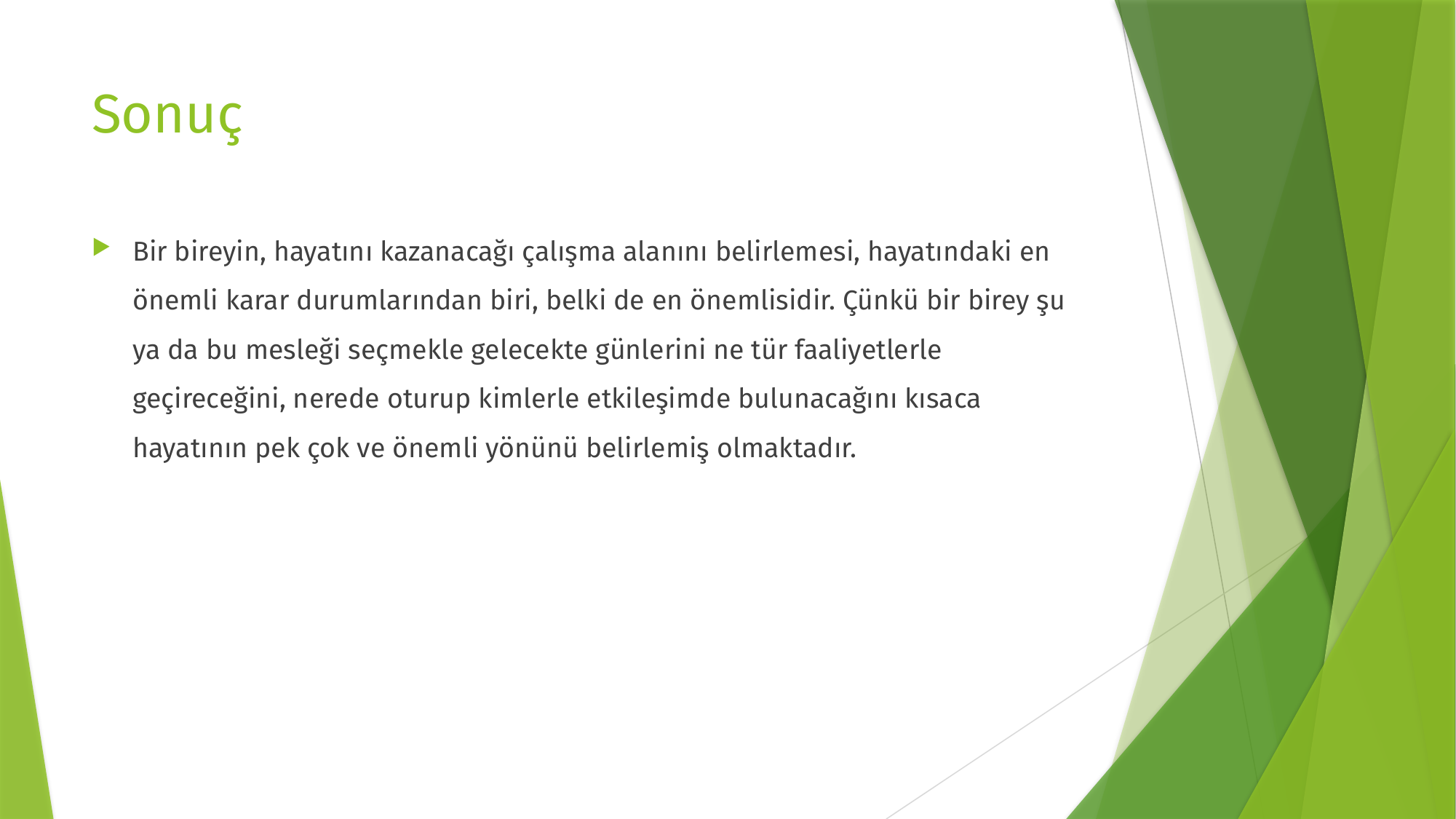

# Sonuç
Bir bireyin, hayatını kazanacağı çalışma alanını belirlemesi, hayatındaki en önemli karar durumlarından biri, belki de en önemlisidir. Çünkü bir birey şu ya da bu mesleği seçmekle gelecekte günlerini ne tür faaliyetlerle geçireceğini, nerede oturup kimlerle etkileşimde bulunacağını kısaca hayatının pek çok ve önemli yönünü belirlemiş olmaktadır.